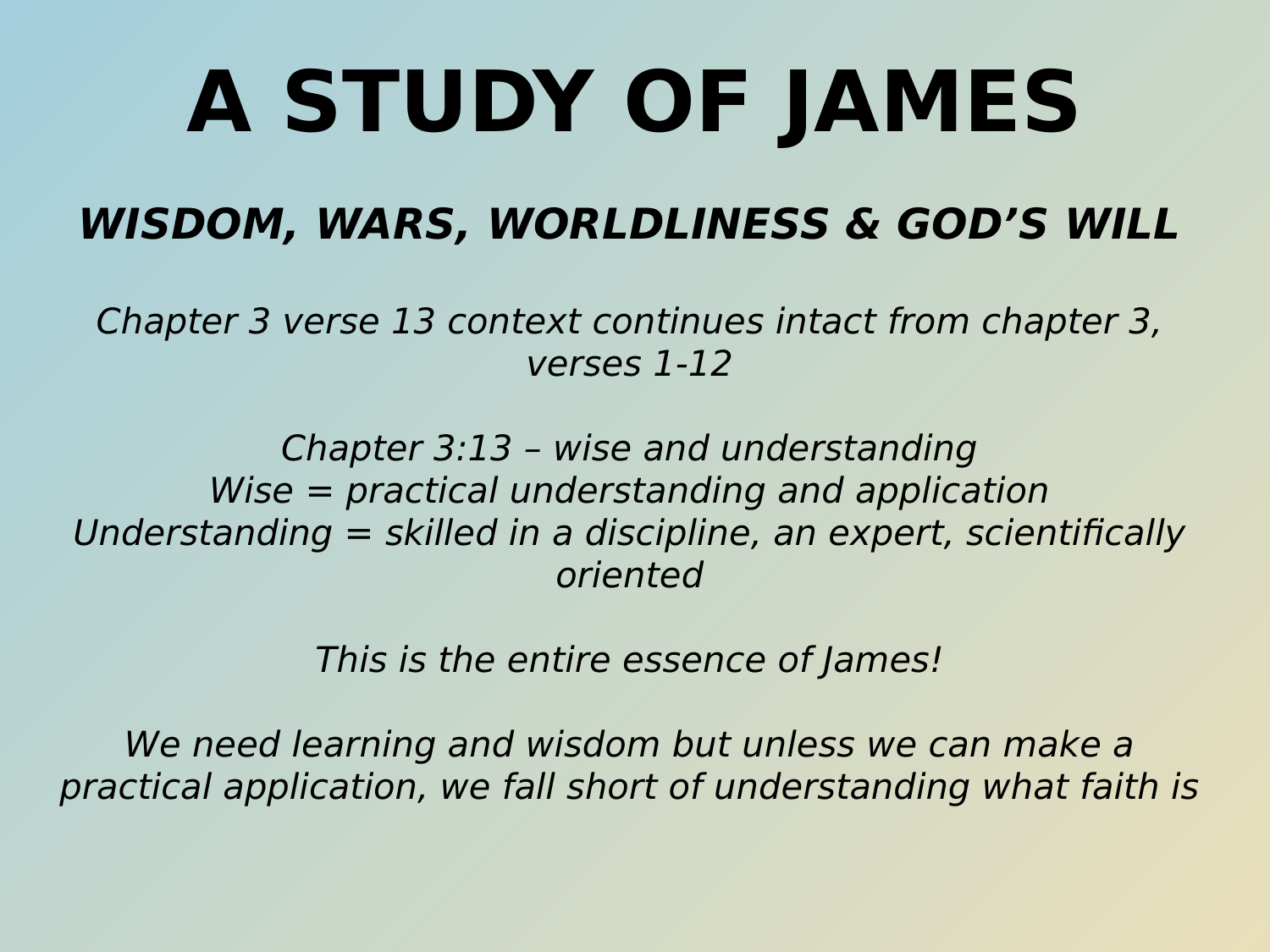

# A Study of James
WISDOM, WARS, WORLDLINESS & GOD’S WILL

Chapter 3 verse 13 context continues intact from chapter 3, verses 1-12

Chapter 3:13 – wise and understanding
Wise = practical understanding and application
Understanding = skilled in a discipline, an expert, scientifically oriented

This is the entire essence of James!

We need learning and wisdom but unless we can make a practical application, we fall short of understanding what faith is